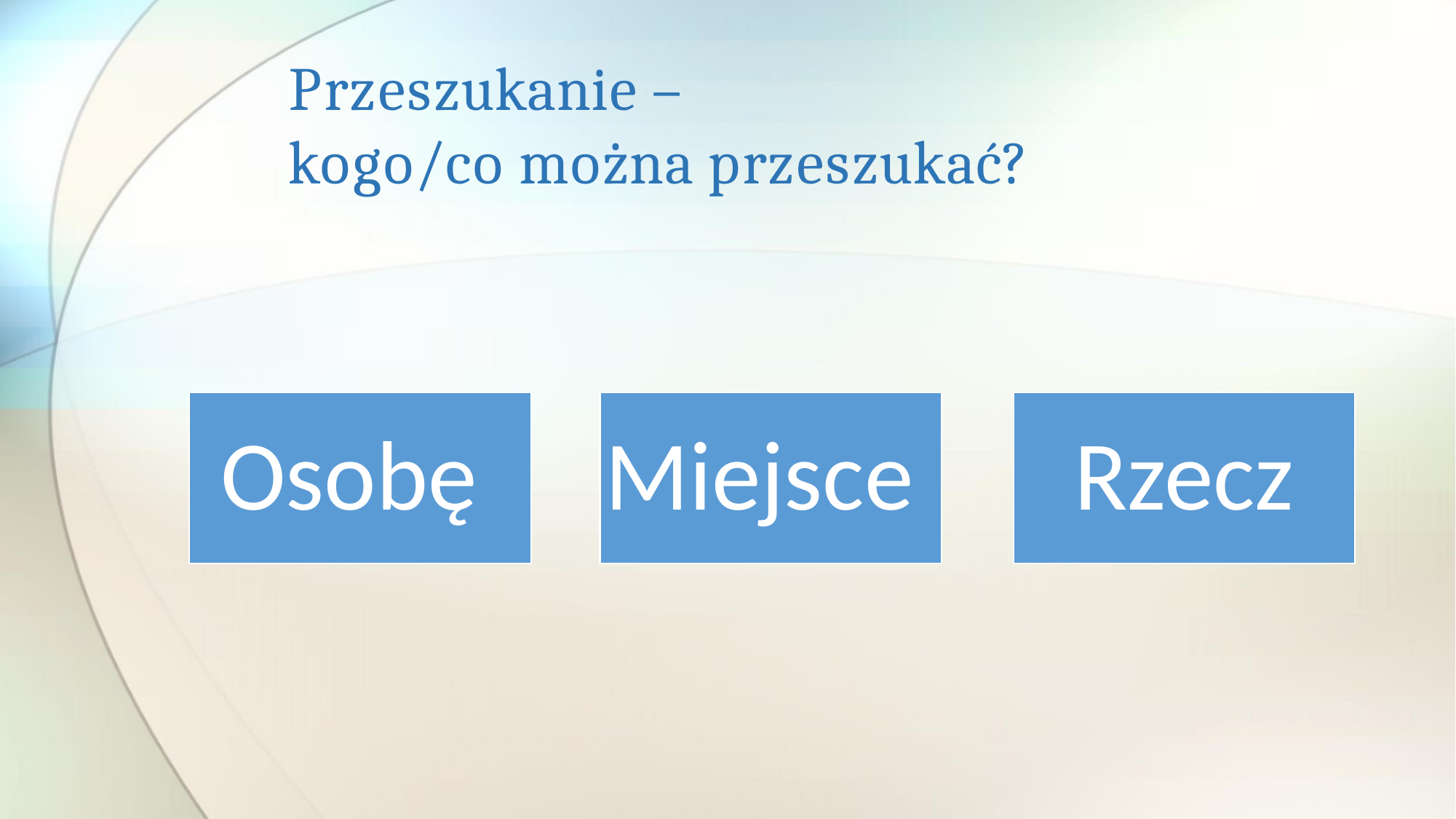

# Przeszukanie – kogo/co można przeszukać?
Osobę
Miejsce
Rzecz